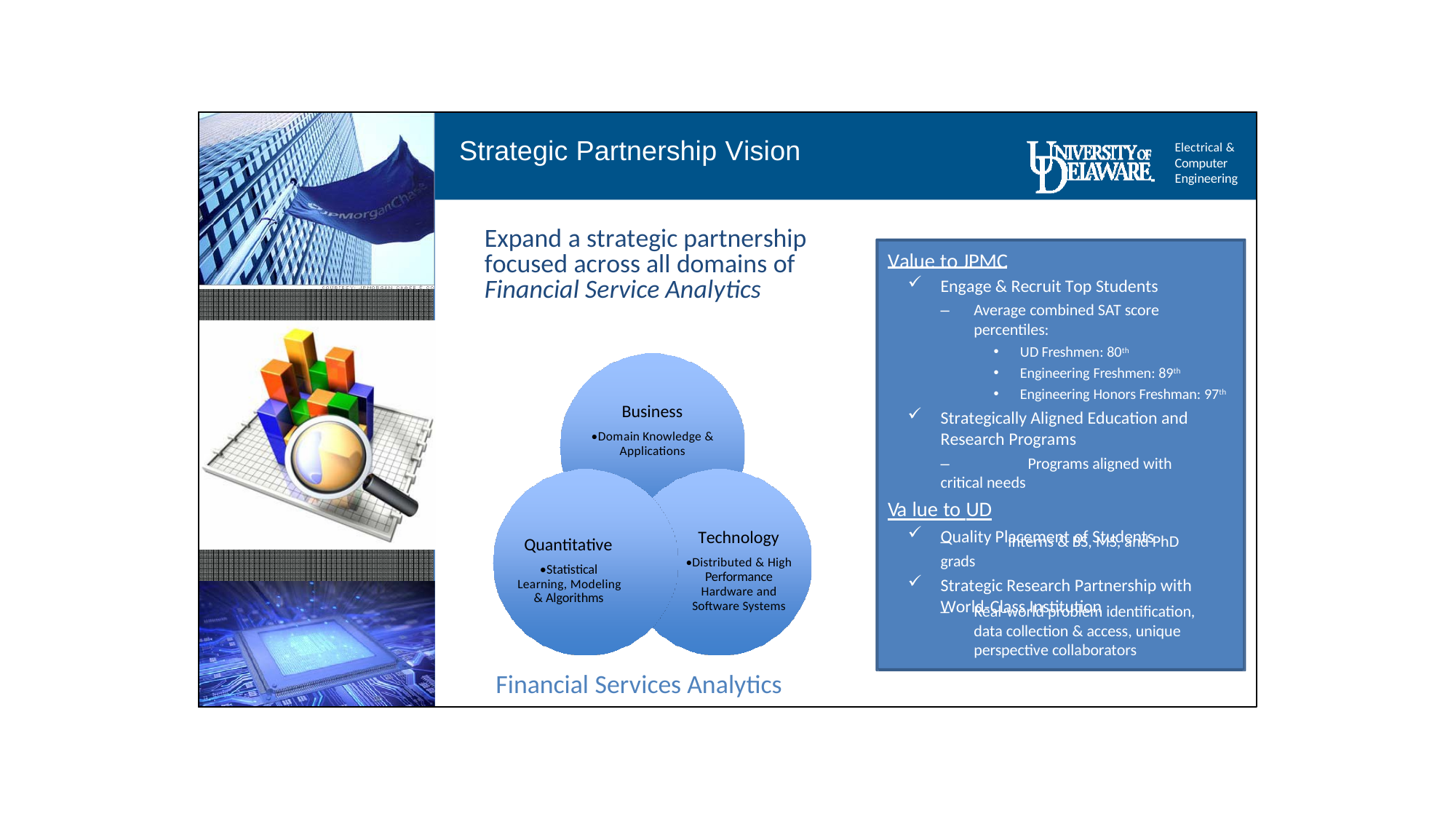

# Strategic Partnership Vision

Electrical & Computer Engineering

Expand a strategic partnership focused across all domains of Financial Service Analytics

Value to JPMC

Engage & Recruit Top Students
–	Average combined SAT score percentiles:

UD Freshmen: 80th
Engineering Freshmen: 89th
Engineering Honors Freshman: 97th

Business
•Domain Knowledge & Applications
Strategically Aligned Education and Research Programs
–	Programs aligned with critical needs
Va lue to UD
Quality Placement of Students

Technology
•Distributed & High Performance Hardware and Software Systems
–	Interns & BS, MS, and PhD grads
Strategic Research Partnership with World‐Class Institution
Quantitative
•Statistical Learning, Modeling
& Algorithms

–	Real‐world problem identification, data collection & access, unique perspective collaborators
Financial Services Analytics